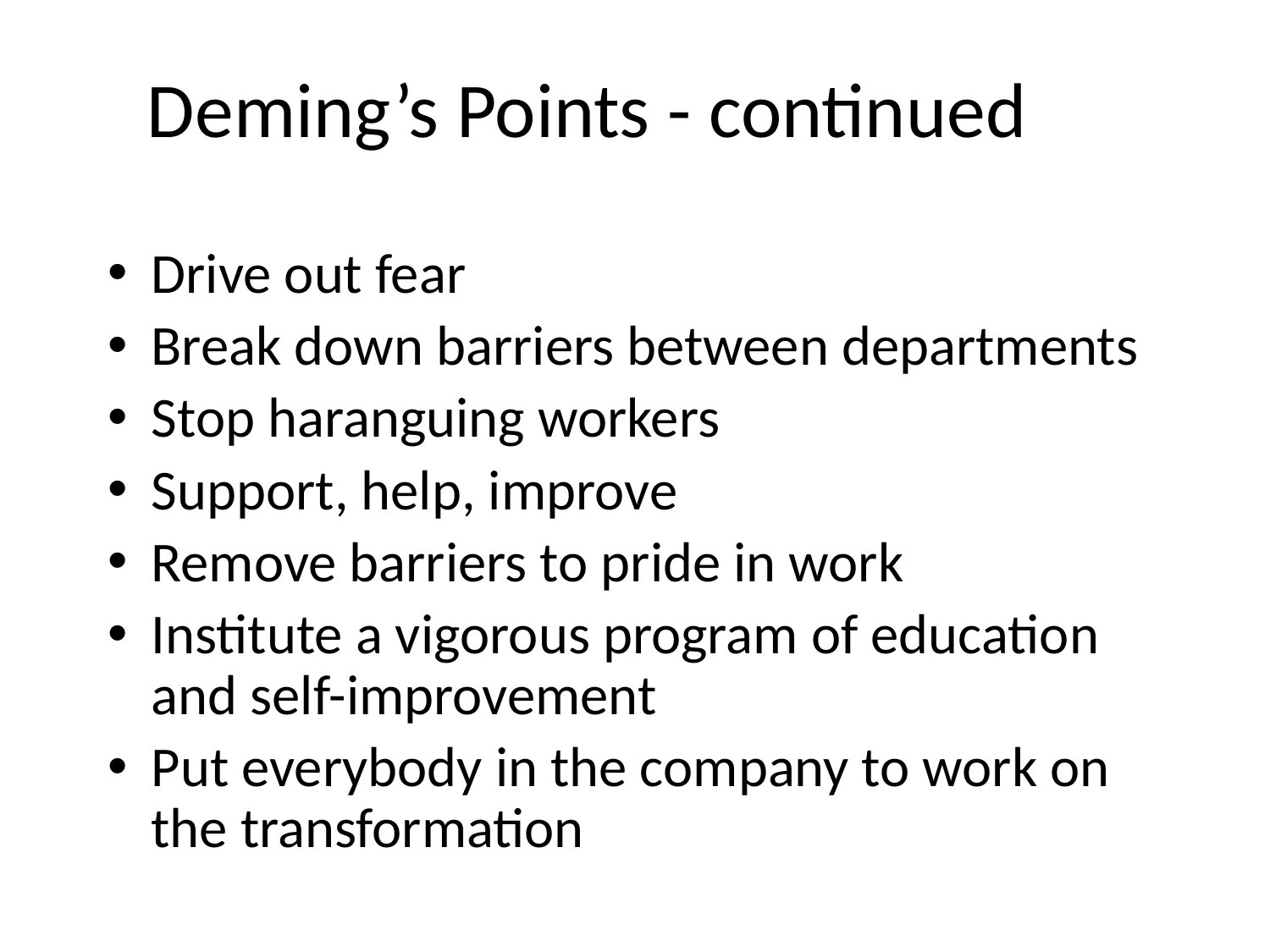

# Deming’s Points - continued
Drive out fear
Break down barriers between departments
Stop haranguing workers
Support, help, improve
Remove barriers to pride in work
Institute a vigorous program of education and self-improvement
Put everybody in the company to work on the transformation